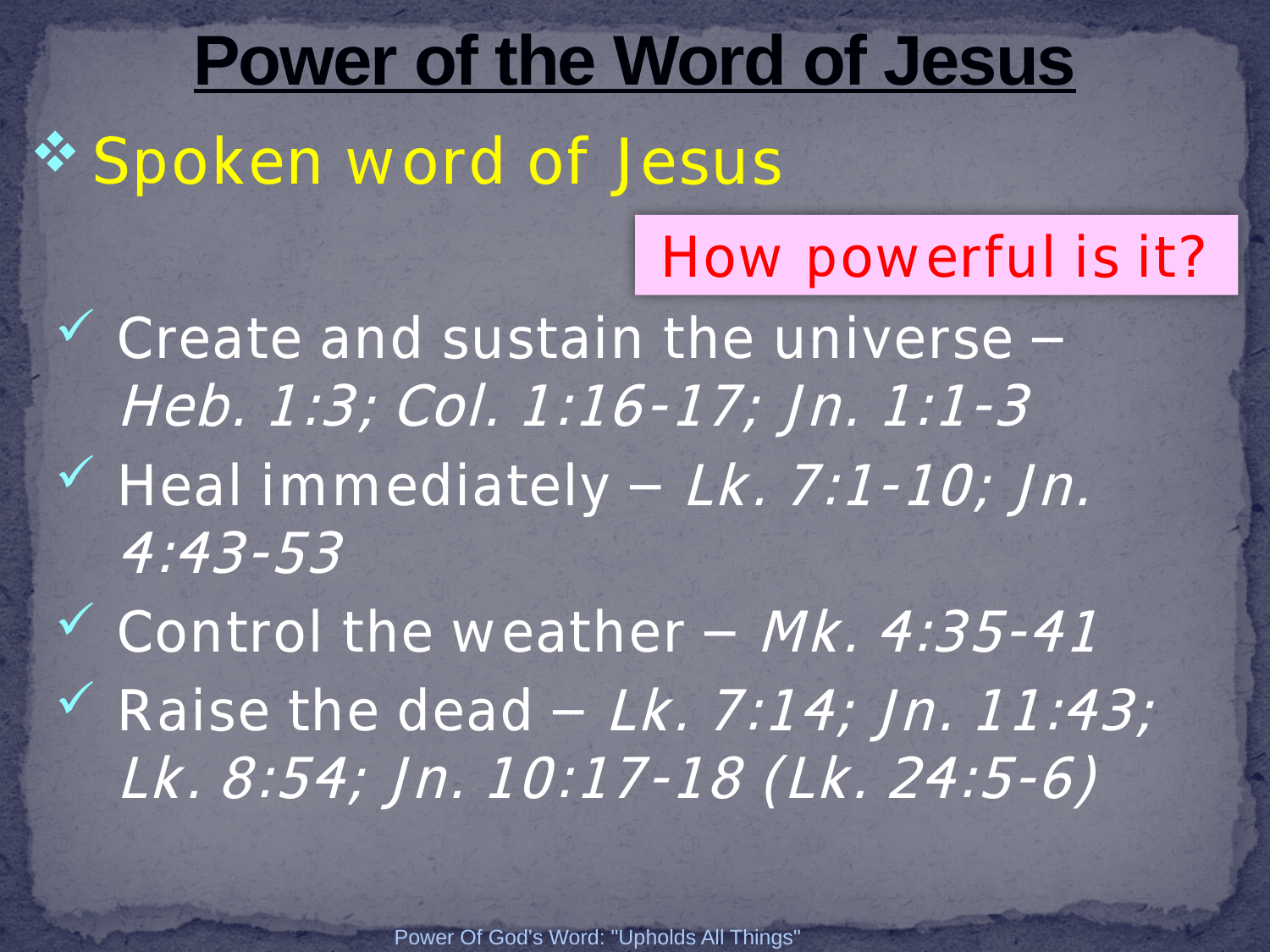

# Power of the Word of Jesus
Spoken word of Jesus
How powerful is it?
Create and sustain the universe – Heb. 1:3; Col. 1:16-17; Jn. 1:1-3
Heal immediately – Lk. 7:1-10; Jn. 4:43-53
Control the weather – Mk. 4:35-41
Raise the dead – Lk. 7:14; Jn. 11:43; Lk. 8:54; Jn. 10:17-18 (Lk. 24:5-6)
Power Of God's Word: "Upholds All Things"